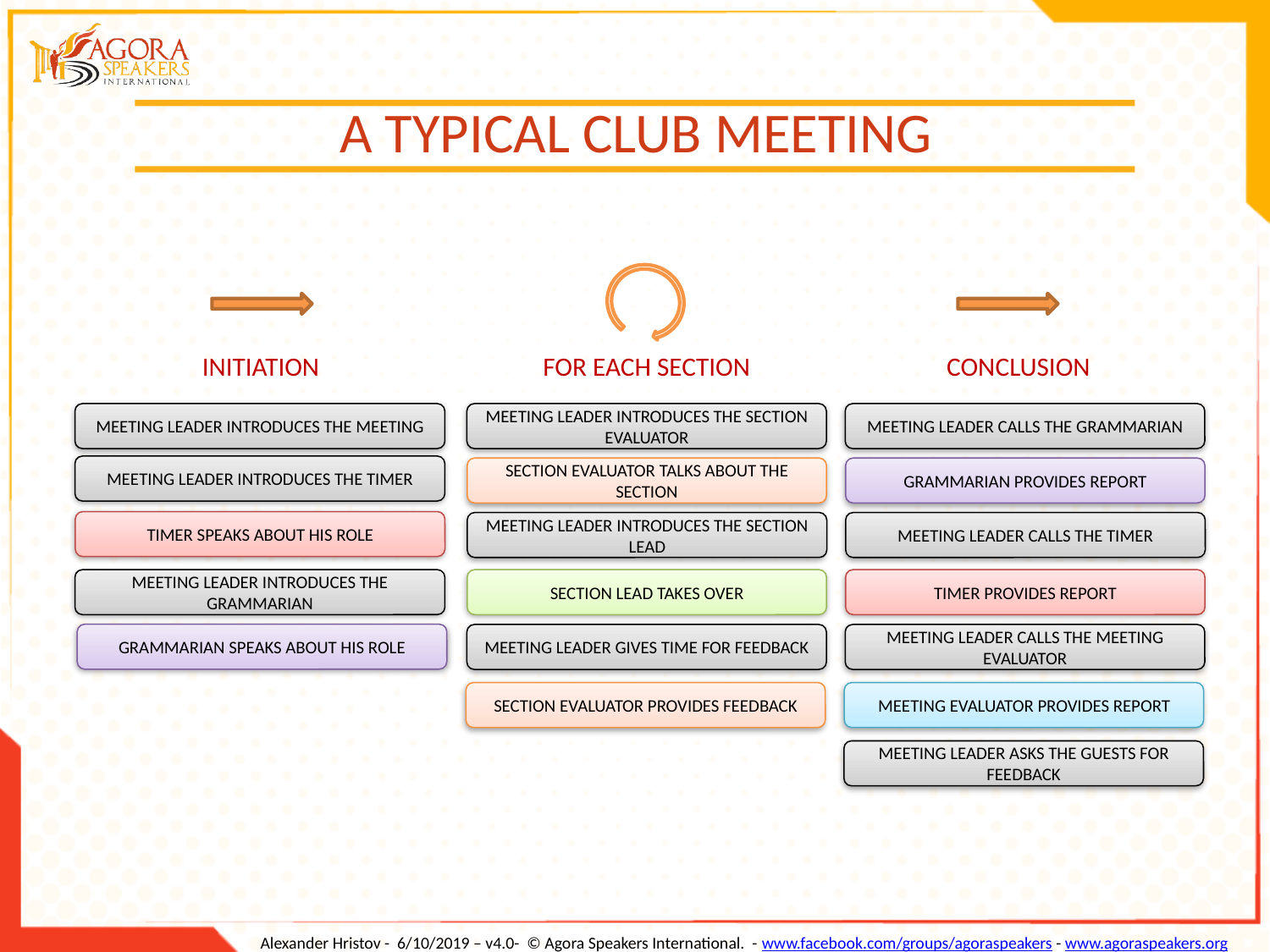

A TYPICAL CLUB MEETING

INITIATION
FOR EACH SECTION
CONCLUSION
MEETING LEADER INTRODUCES THE MEETING
MEETING LEADER INTRODUCES THE SECTION EVALUATOR
MEETING LEADER CALLS THE GRAMMARIAN
MEETING LEADER INTRODUCES THE TIMER
SECTION EVALUATOR TALKS ABOUT THE SECTION
GRAMMARIAN PROVIDES REPORT
TIMER SPEAKS ABOUT HIS ROLE
MEETING LEADER INTRODUCES THE SECTION LEAD
MEETING LEADER CALLS THE TIMER
MEETING LEADER INTRODUCES THE GRAMMARIAN
SECTION LEAD TAKES OVER
TIMER PROVIDES REPORT
GRAMMARIAN SPEAKS ABOUT HIS ROLE
MEETING LEADER GIVES TIME FOR FEEDBACK
MEETING LEADER CALLS THE MEETING EVALUATOR
SECTION EVALUATOR PROVIDES FEEDBACK
MEETING EVALUATOR PROVIDES REPORT
MEETING LEADER ASKS THE GUESTS FOR FEEDBACK